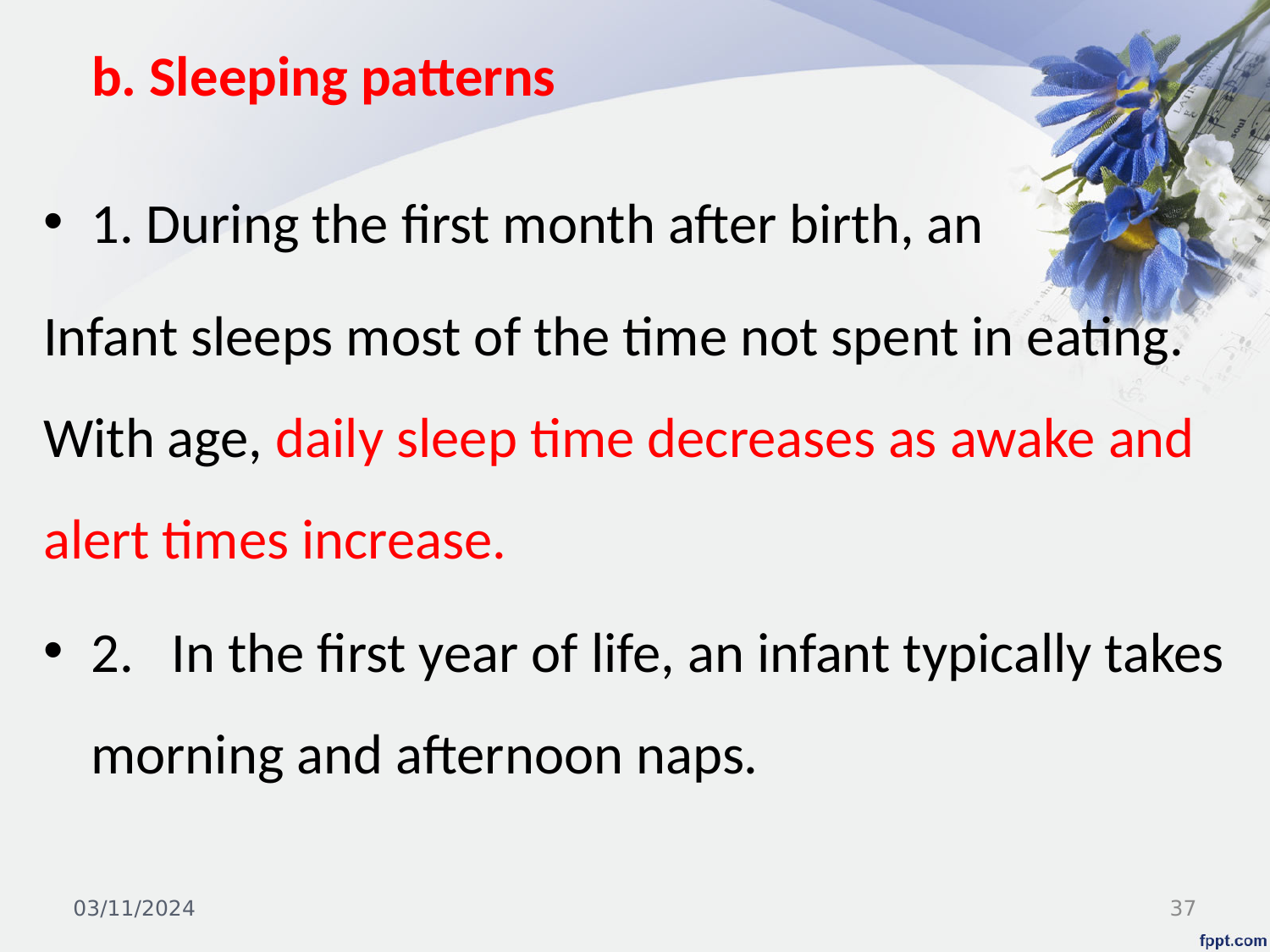

# b. Sleeping patterns
1. During the first month after birth, an
Infant sleeps most of the time not spent in eating. With age, daily sleep time decreases as awake and alert times increase.
2.   In the first year of life, an infant typically takes morning and afternoon naps.
03/11/2024
37